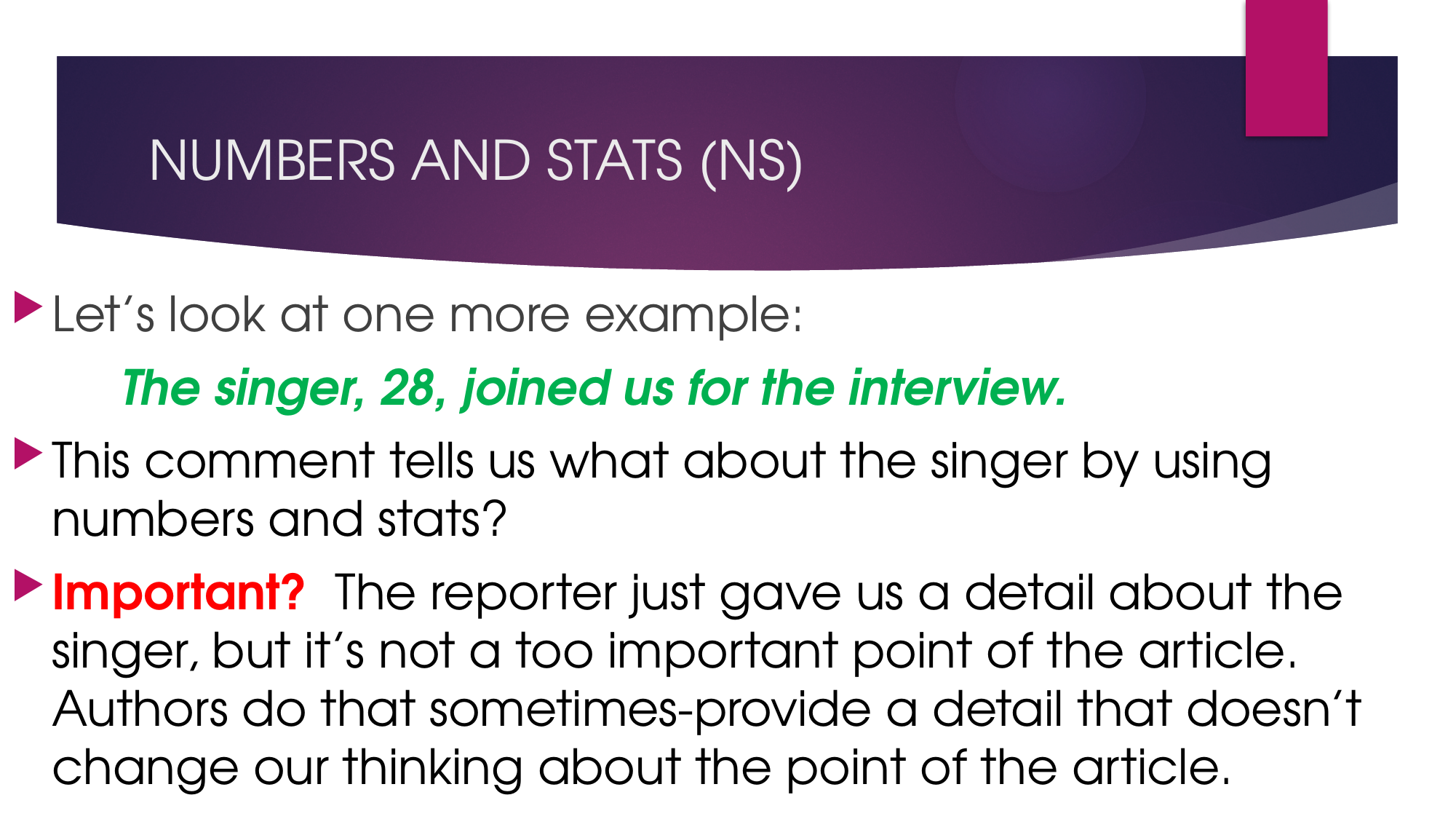

# NUMBERS AND STATS (NS)
Let’s look at one more example:
	The singer, 28, joined us for the interview.
This comment tells us what about the singer by using numbers and stats?
Important?  The reporter just gave us a detail about the singer, but it’s not a too important point of the article.  Authors do that sometimes-provide a detail that doesn’t change our thinking about the point of the article.